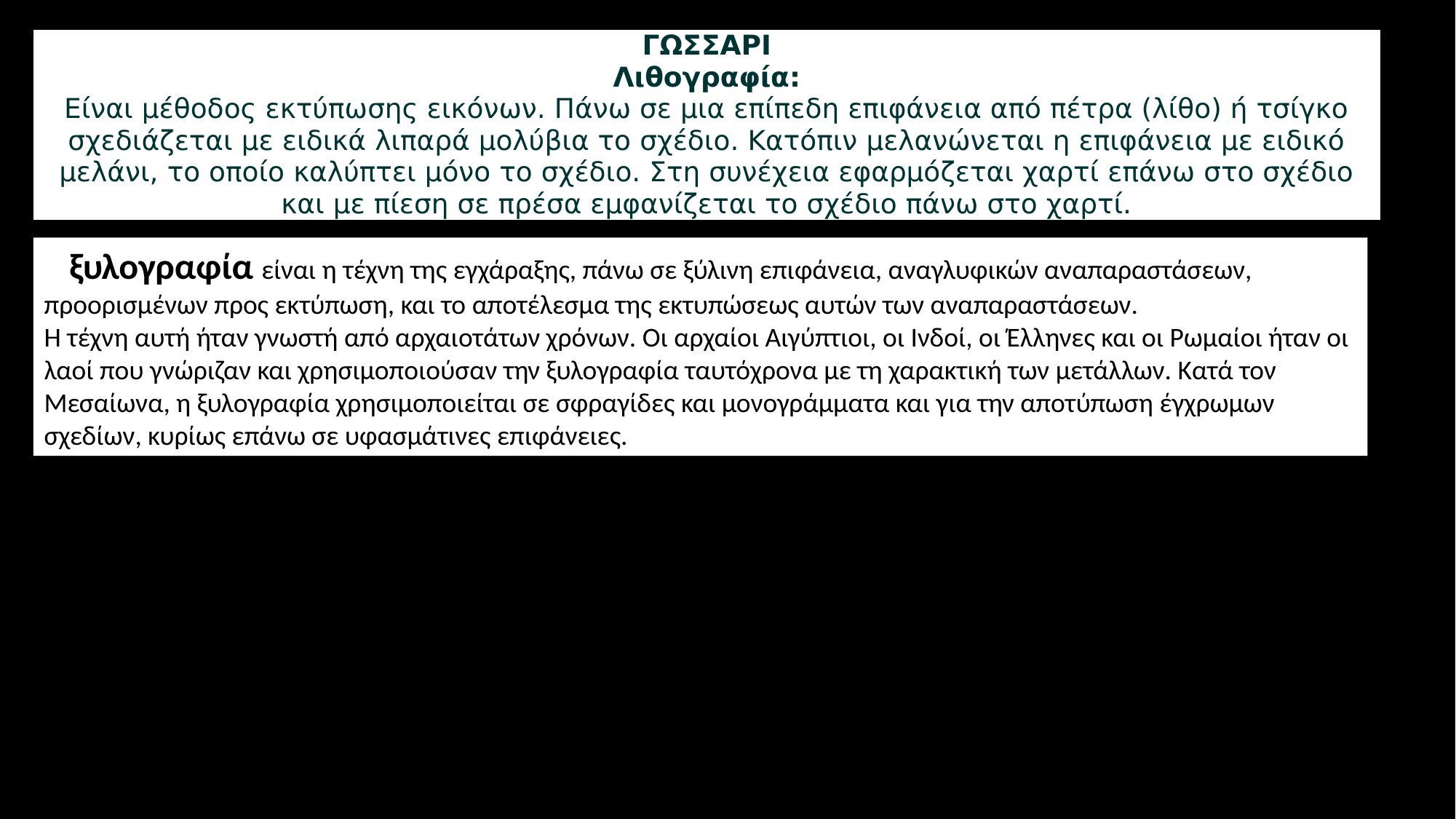

| ΓΩΣΣΑΡΙ |
| --- |
| Λιθογραφία: |
| Είναι μέθοδος εκτύπωσης εικόνων. Πάνω σε μια επίπεδη επιφάνεια από πέτρα (λίθο) ή τσίγκο σχεδιάζεται με ειδικά λιπαρά μολύβια το σχέδιο. Κατόπιν μελανώνεται η επιφάνεια με ειδικό μελάνι, το οποίο καλύπτει μόνο το σχέδιο. Στη συνέχεια εφαρμόζεται χαρτί επάνω στο σχέδιο και με πίεση σε πρέσα εμφανίζεται το σχέδιο πάνω στο χαρτί. |
Η ξυλογραφία είναι η τέχνη της εγχάραξης, πάνω σε ξύλινη επιφάνεια, αναγλυφικών αναπαραστάσεων, προορισμένων προς εκτύπωση, και το αποτέλεσμα της εκτυπώσεως αυτών των αναπαραστάσεων.
Η τέχνη αυτή ήταν γνωστή από αρχαιοτάτων χρόνων. Οι αρχαίοι Αιγύπτιοι, οι Ινδοί, οι Έλληνες και οι Ρωμαίοι ήταν οι λαοί που γνώριζαν και χρησιμοποιούσαν την ξυλογραφία ταυτόχρονα με τη χαρακτική των μετάλλων. Κατά τον Μεσαίωνα, η ξυλογραφία χρησιμοποιείται σε σφραγίδες και μονογράμματα και για την αποτύπωση έγχρωμων σχεδίων, κυρίως επάνω σε υφασμάτινες επιφάνειες.